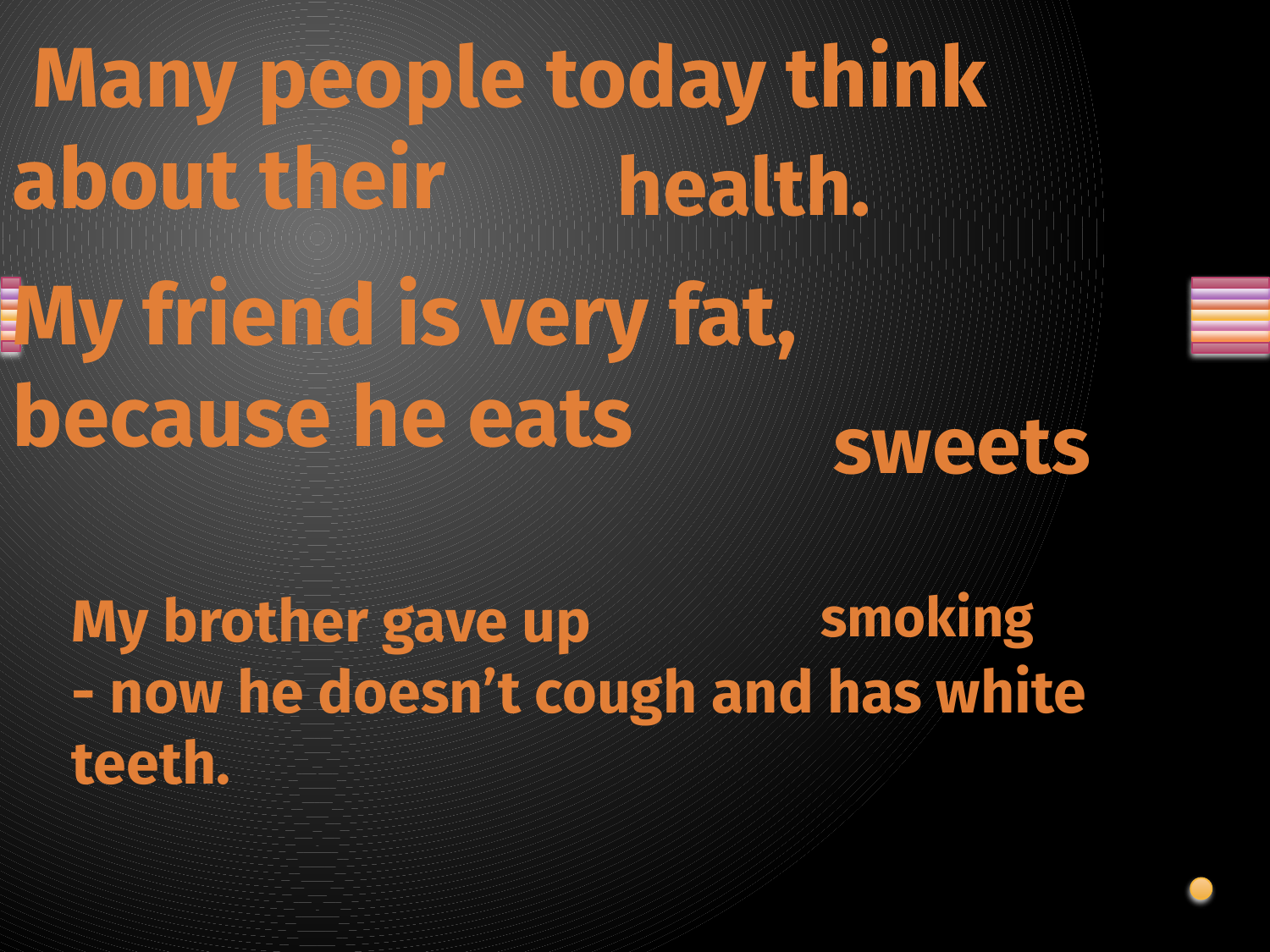

# Many people today think about their
health.
My friend is very fat, because he eats
sweets
My brother gave up
- now he doesn’t cough and has white teeth.
smoking